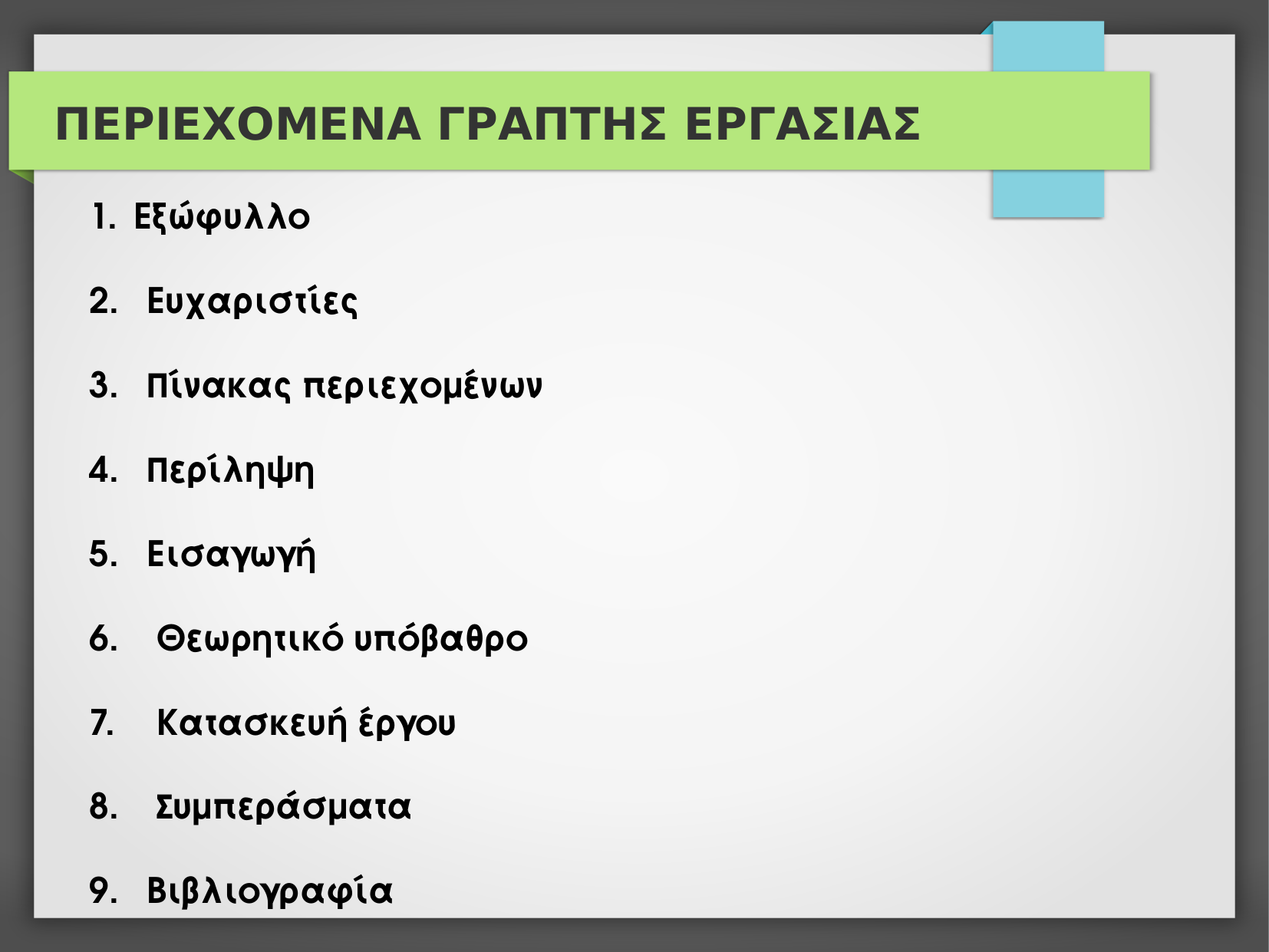

# ΠΕΡΙΕΧΟΜΕΝΑ ΓΡΑΠΤΗΣ ΕΡΓΑΣΙΑΣ
Εξώφυλλο

Ευχαριστίες

Πίνακας περιεχομένων

Περίληψη

Εισαγωγή

 Θεωρητικό υπόβαθρο

 Κατασκευή έργου

 Συμπεράσματα

Βιβλιογραφία